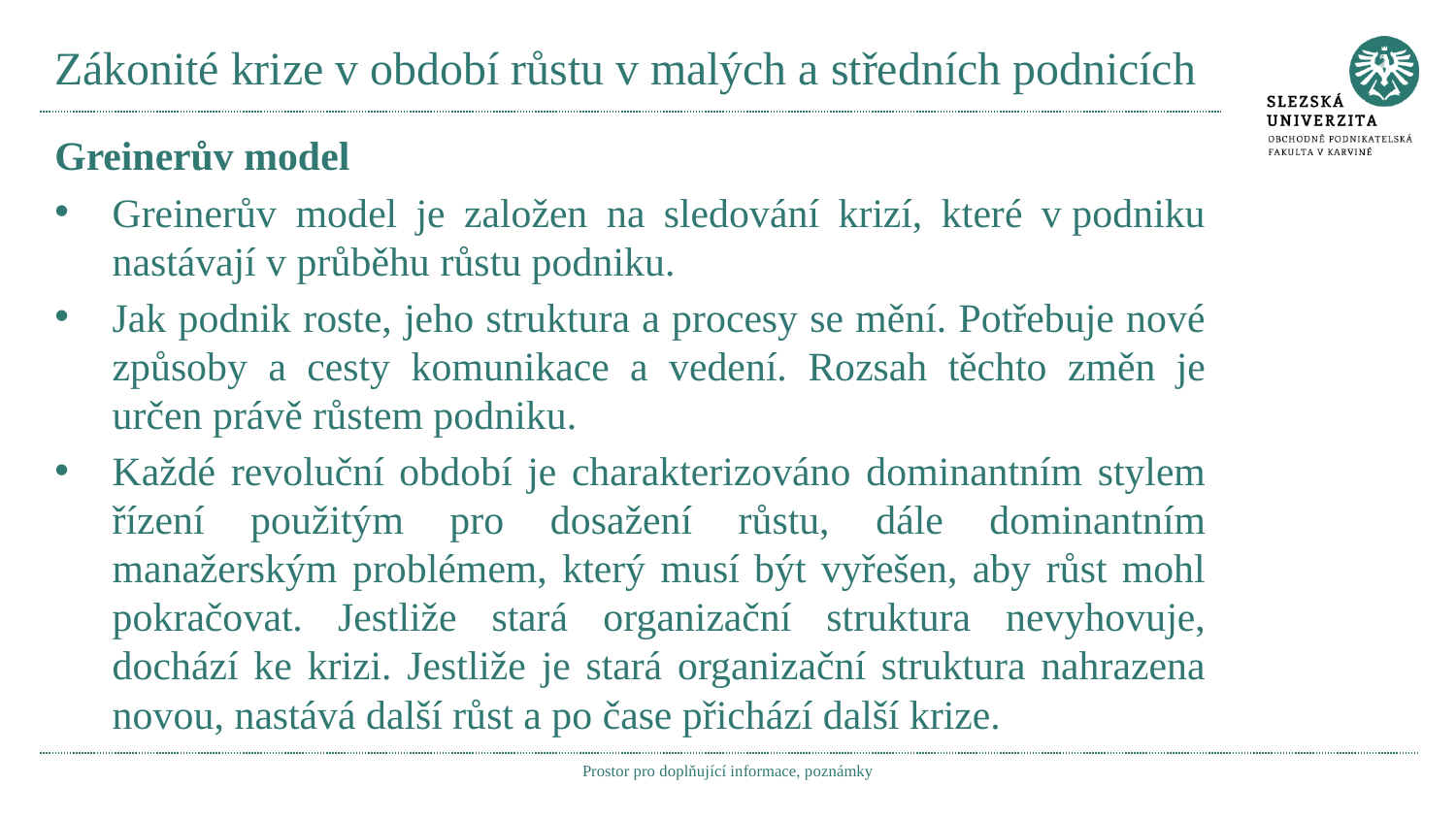

# Zákonité krize v období růstu v malých a středních podnicích
Greinerův model
Greinerův model je založen na sledování krizí, které v podniku nastávají v průběhu růstu podniku.
Jak podnik roste, jeho struktura a procesy se mění. Potřebuje nové způsoby a cesty komunikace a vedení. Rozsah těchto změn je určen právě růstem podniku.
Každé revoluční období je charakterizováno dominantním stylem řízení použitým pro dosažení růstu, dále dominantním manažerským problémem, který musí být vyřešen, aby růst mohl pokračovat. Jestliže stará organizační struktura nevyhovuje, dochází ke krizi. Jestliže je stará organizační struktura nahrazena novou, nastává další růst a po čase přichází další krize.
Prostor pro doplňující informace, poznámky